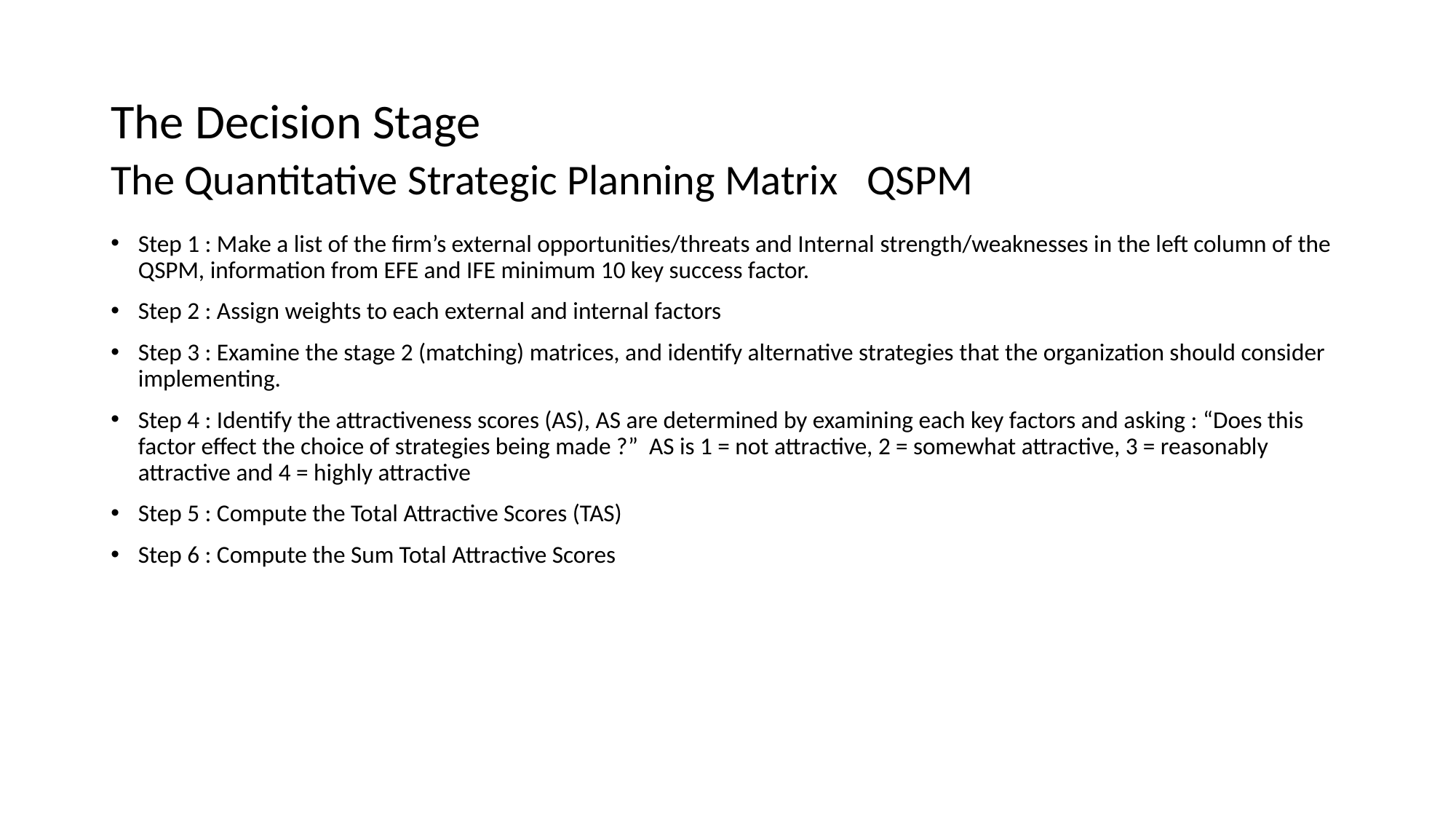

# The Decision Stage
The Quantitative Strategic Planning Matrix   QSPM
Step 1 : Make a list of the firm’s external opportunities/threats and Internal strength/weaknesses in the left column of the QSPM, information from EFE and IFE minimum 10 key success factor.
Step 2 : Assign weights to each external and internal factors
Step 3 : Examine the stage 2 (matching) matrices, and identify alternative strategies that the organization should consider implementing.
Step 4 : Identify the attractiveness scores (AS), AS are determined by examining each key factors and asking : “Does this factor effect the choice of strategies being made ?”  AS is 1 = not attractive, 2 = somewhat attractive, 3 = reasonably attractive and 4 = highly attractive
Step 5 : Compute the Total Attractive Scores (TAS)
Step 6 : Compute the Sum Total Attractive Scores